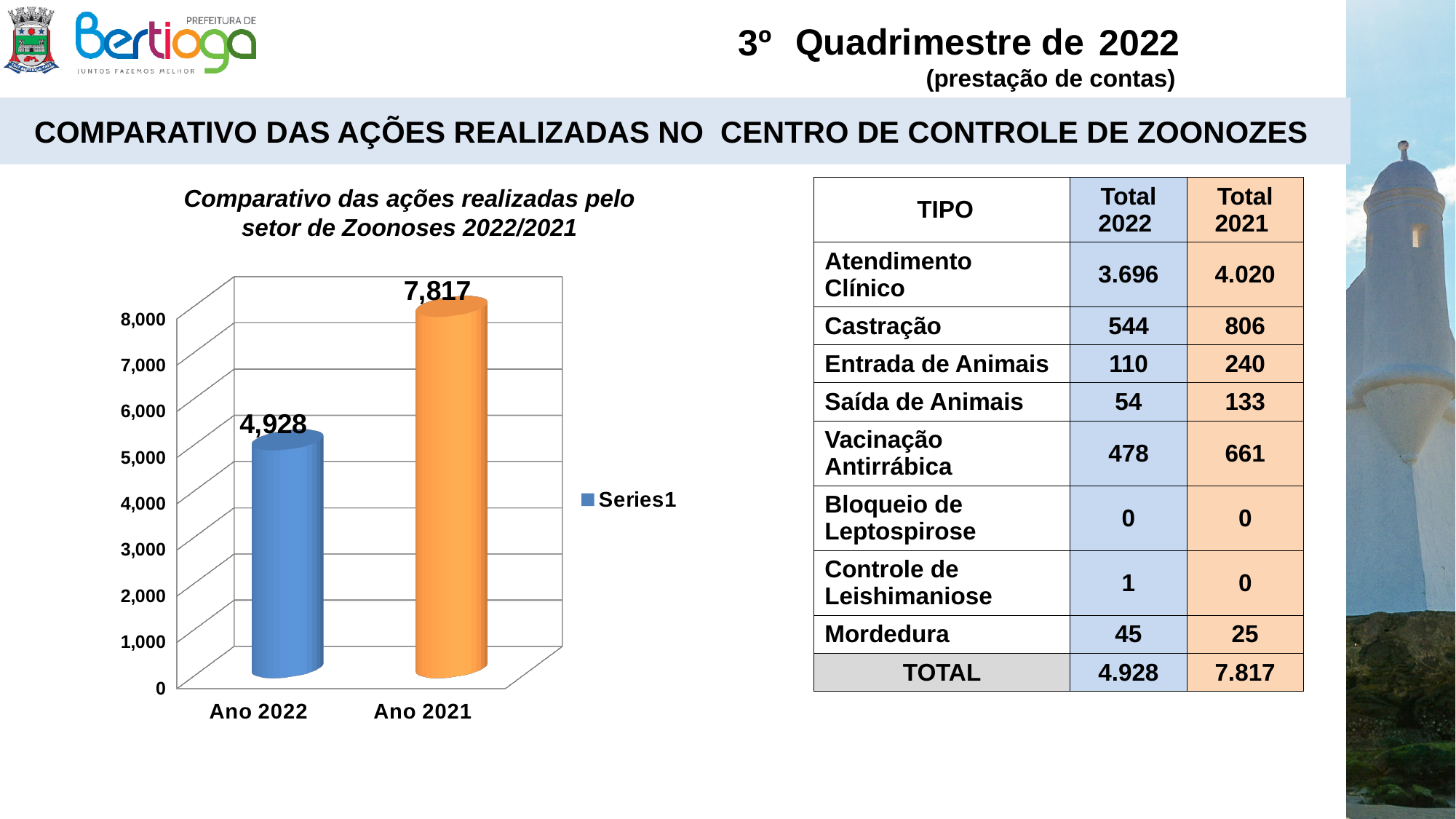

3º
2022
COMPARATIVO DAS AÇÕES REALIZADAS NO  CENTRO DE CONTROLE DE ZOONOZES
Comparativo das ações realizadas pelo setor de Zoonoses 2022/2021
| TIPO | Total 2022 | Total 2021 |
| --- | --- | --- |
| Atendimento Clínico | 3.696 | 4.020 |
| Castração | 544 | 806 |
| Entrada de Animais | 110 | 240 |
| Saída de Animais | 54 | 133 |
| Vacinação Antirrábica | 478 | 661 |
| Bloqueio de Leptospirose | 0 | 0 |
| Controle de Leishimaniose | 1 | 0 |
| Mordedura | 45 | 25 |
| TOTAL | 4.928 | 7.817 |

[unsupported chart]